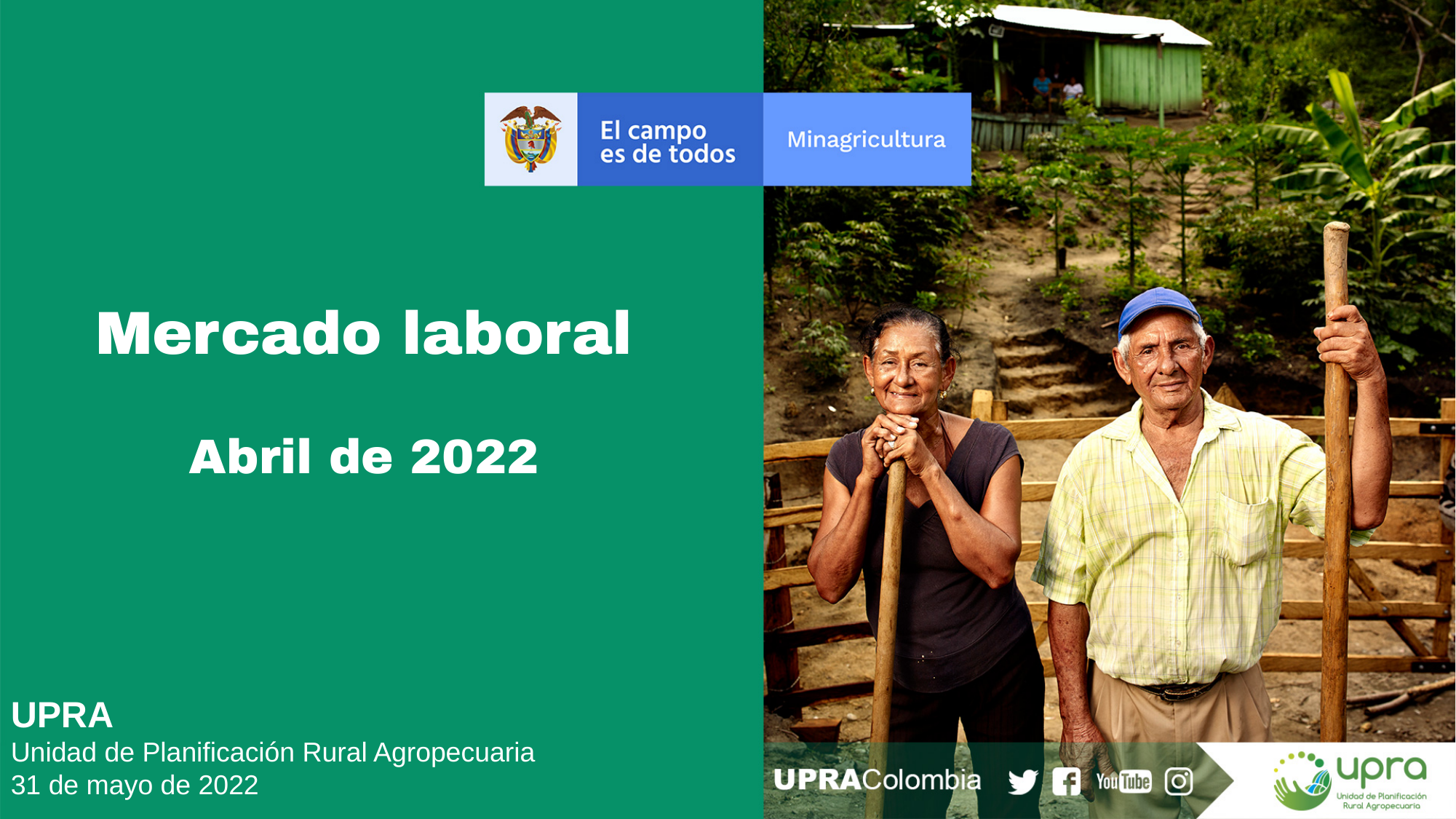

Mercado laboral
Abril de 2022
UPRA
Unidad de Planificación Rural Agropecuaria
31 de mayo de 2022